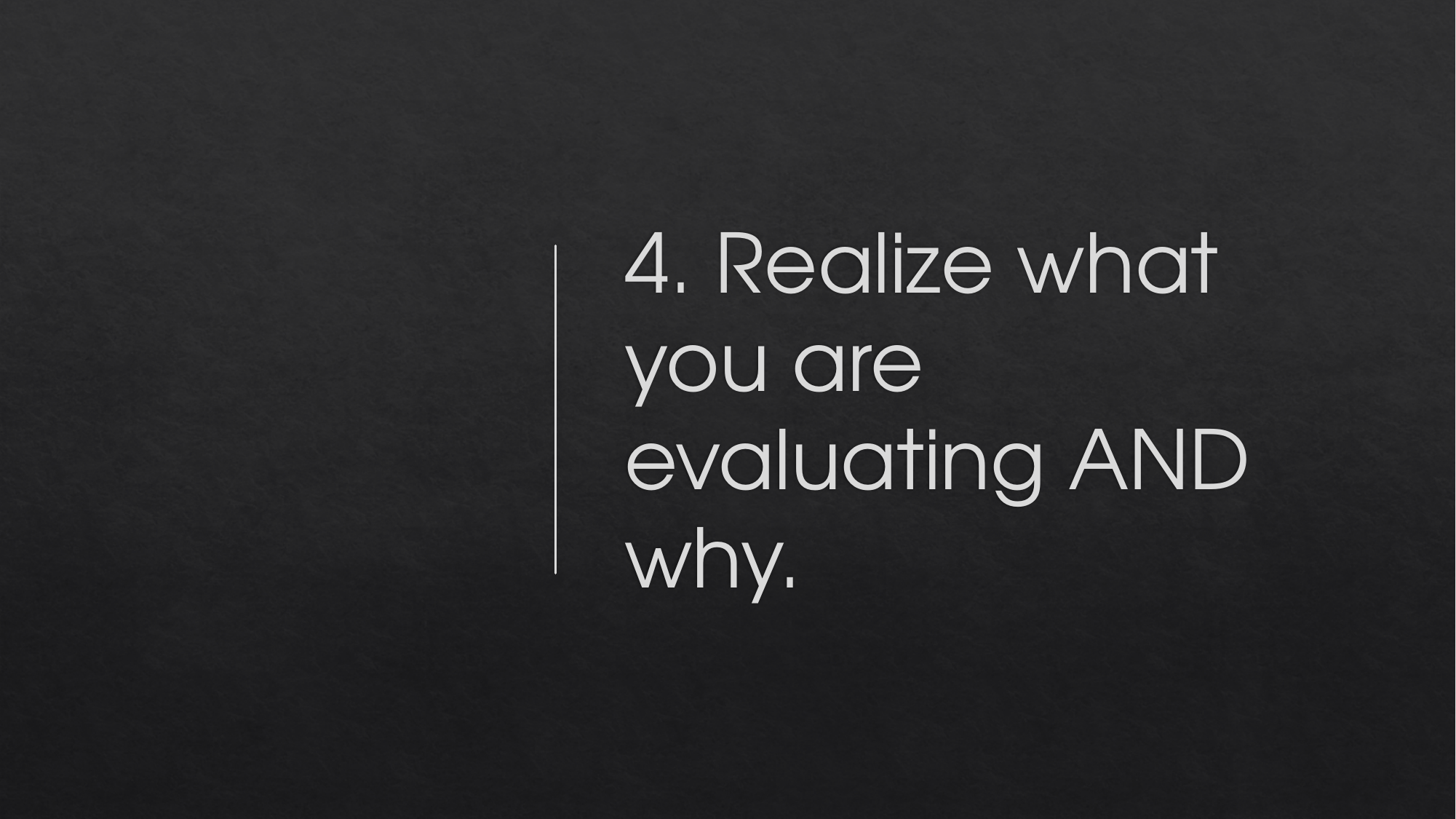

# 4. Realize what you are evaluating AND why.